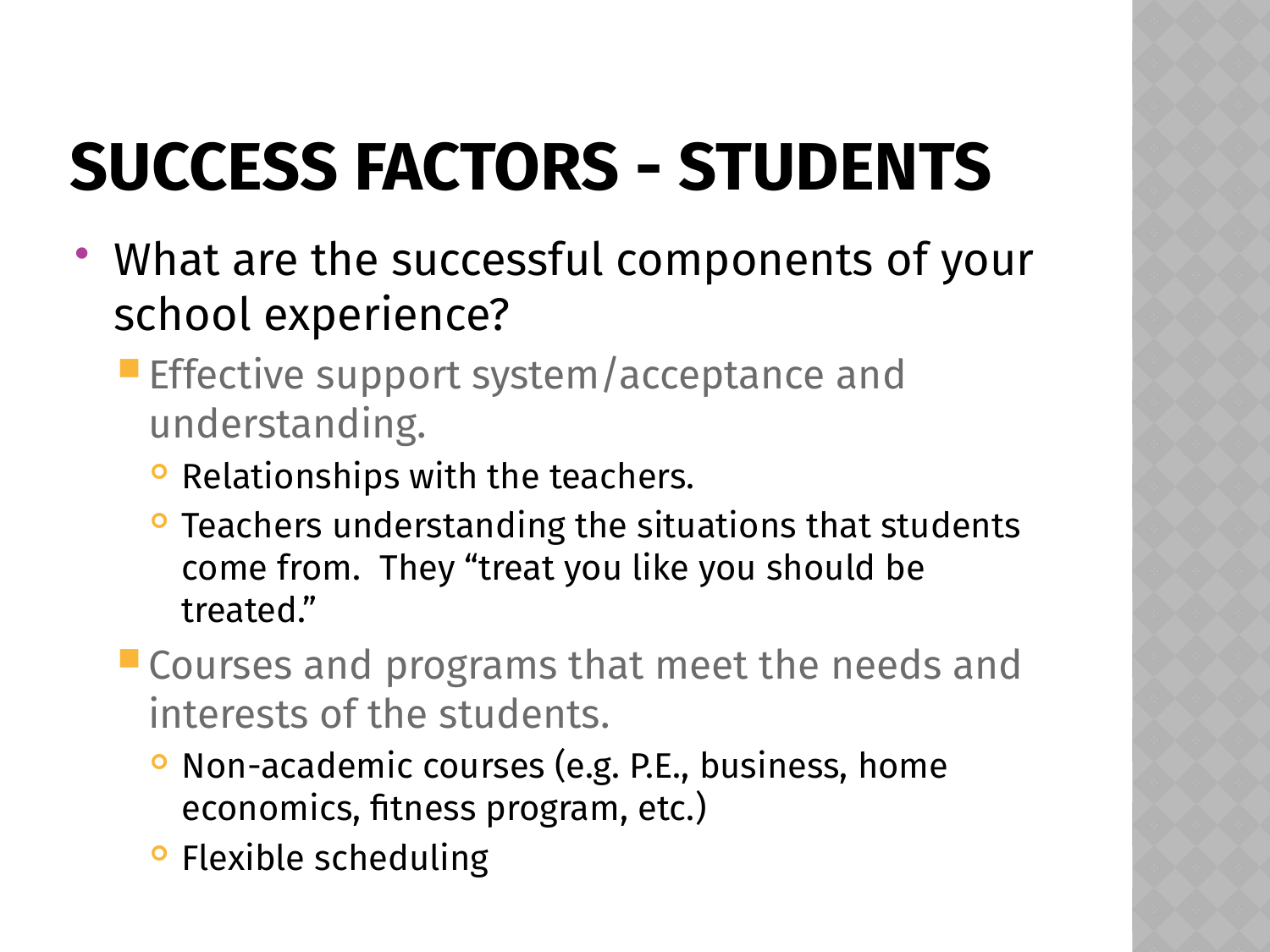

# Success Factors - Students
What are the successful components of your school experience?
Effective support system/acceptance and understanding.
Relationships with the teachers.
Teachers understanding the situations that students come from.  They “treat you like you should be treated.”
Courses and programs that meet the needs and interests of the students.
Non-academic courses (e.g. P.E., business, home economics, fitness program, etc.)
Flexible scheduling